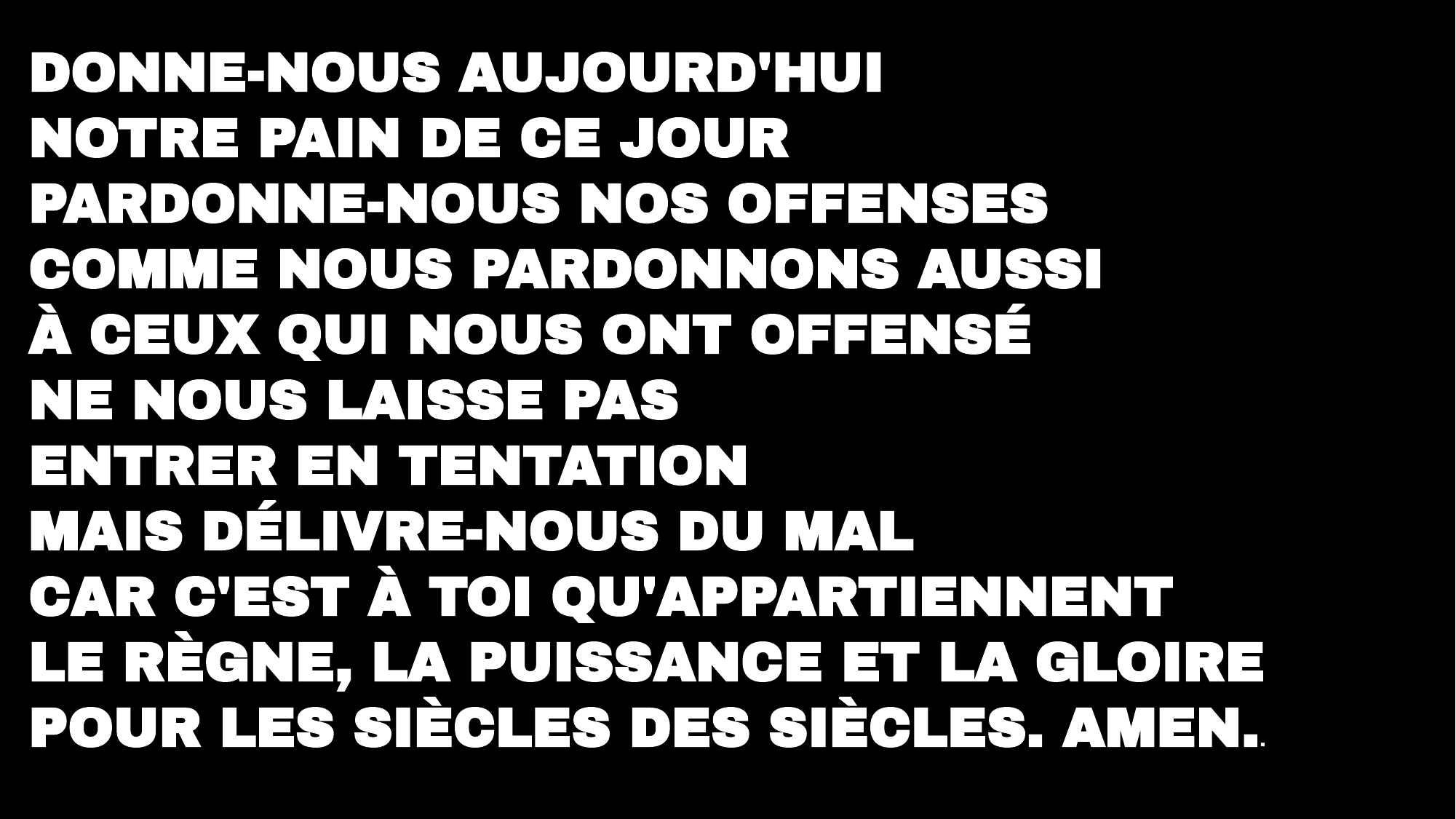

Donne-nous aujourd'hui
Notre pain de ce jour
Pardonne-nous nos offenses
Comme nous pardonnons aussi
À ceux qui nous ont offensé
Ne nous laisse pas
Entrer en tentation
Mais délivre-nous du mal
Car c'est à toi qu'appartiennent
Le règne, la puissance et la gloire
Pour les siècles des siècles. Amen..